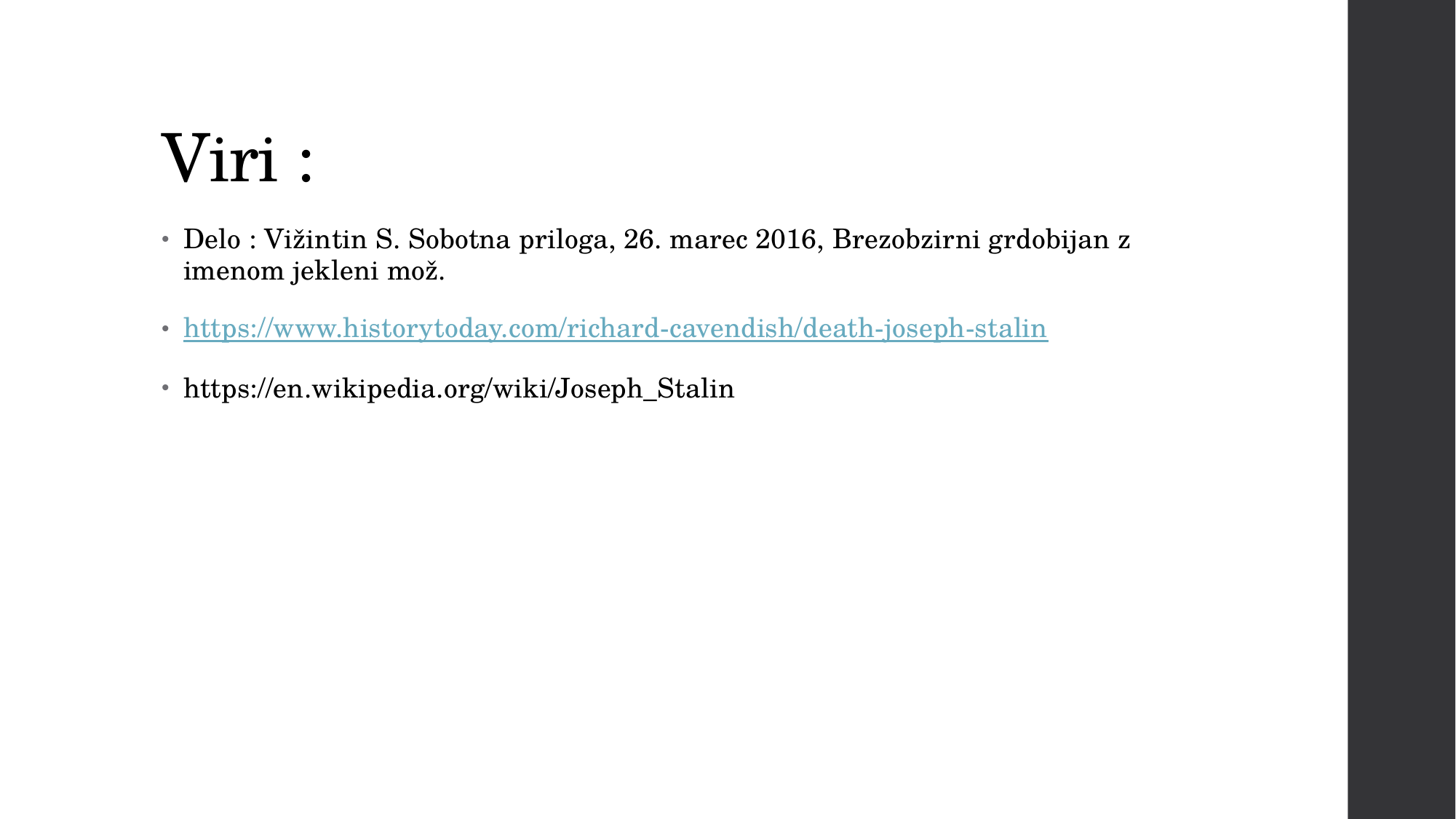

# Viri :
Delo : Vižintin S. Sobotna priloga, 26. marec 2016, Brezobzirni grdobijan z imenom jekleni mož.
https://www.historytoday.com/richard-cavendish/death-joseph-stalin
https://en.wikipedia.org/wiki/Joseph_Stalin